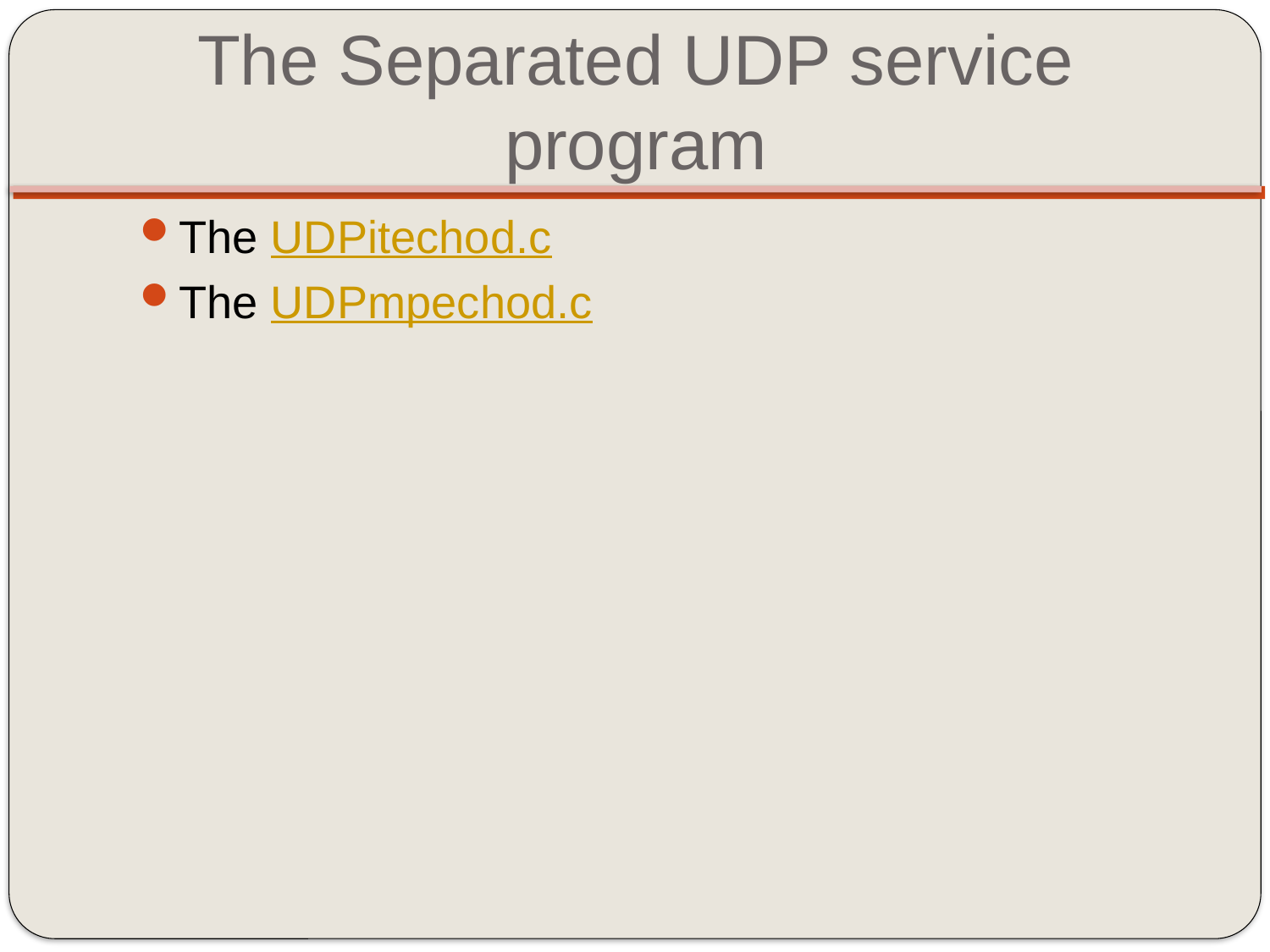

# The Separated UDP service program
The UDPitechod.c
The UDPmpechod.c